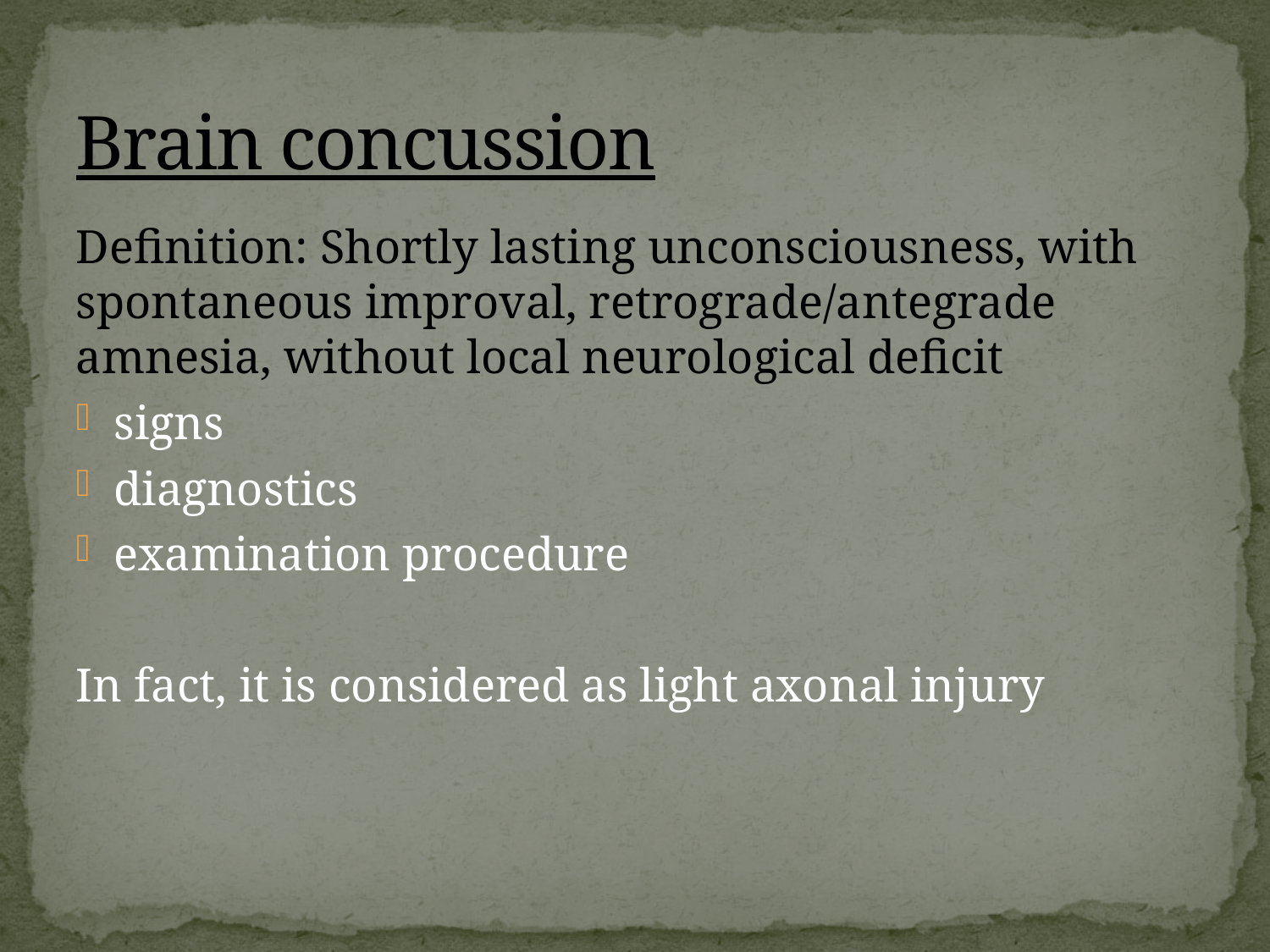

# Brain concussion
Definition: Shortly lasting unconsciousness, with spontaneous improval, retrograde/antegrade amnesia, without local neurological deficit
signs
diagnostics
examination procedure

In fact, it is considered as light axonal injury